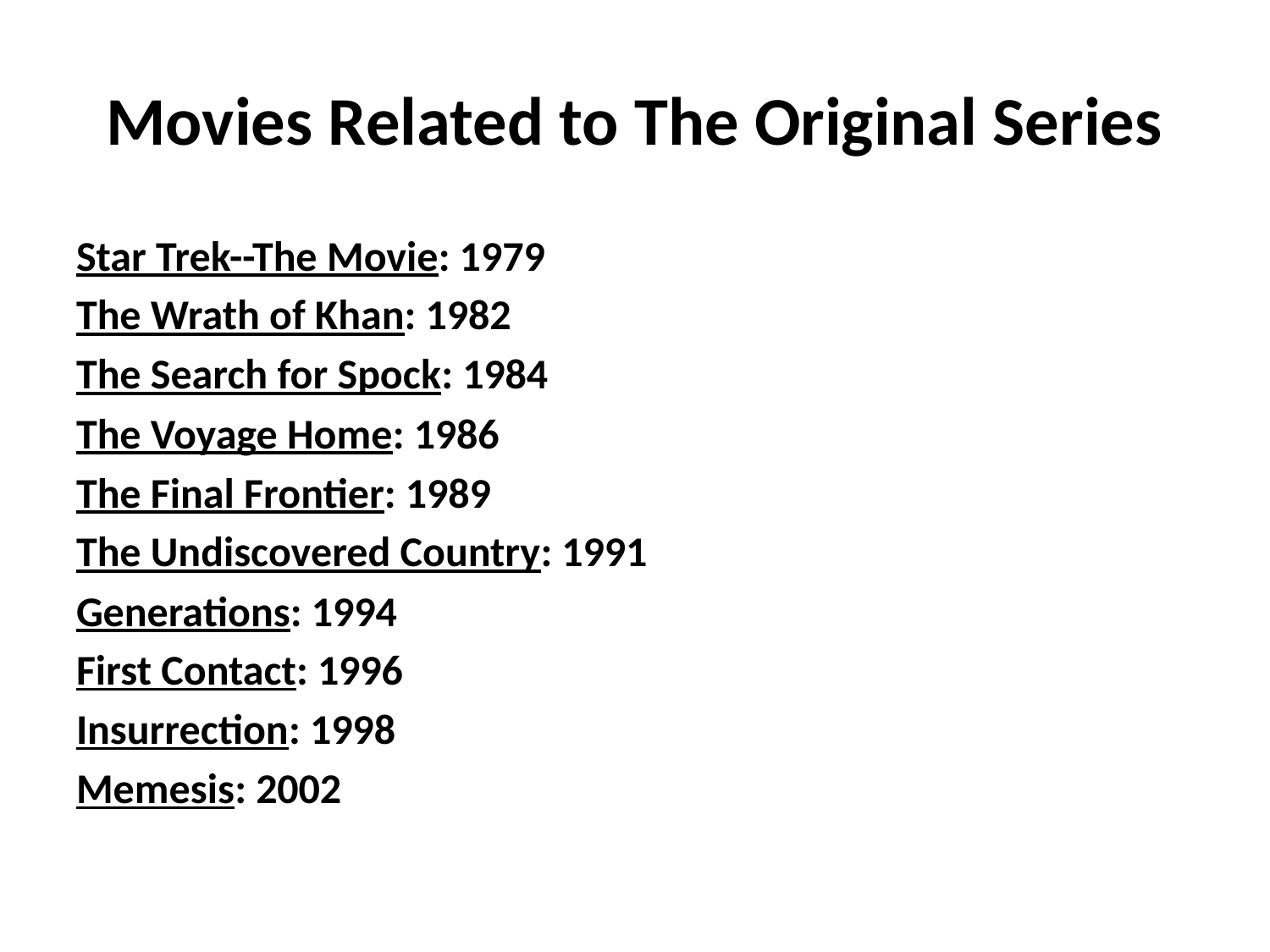

# Movies Related to The Original Series
Star Trek--The Movie: 1979
The Wrath of Khan: 1982
The Search for Spock: 1984
The Voyage Home: 1986
The Final Frontier: 1989
The Undiscovered Country: 1991
Generations: 1994
First Contact: 1996
Insurrection: 1998
Memesis: 2002